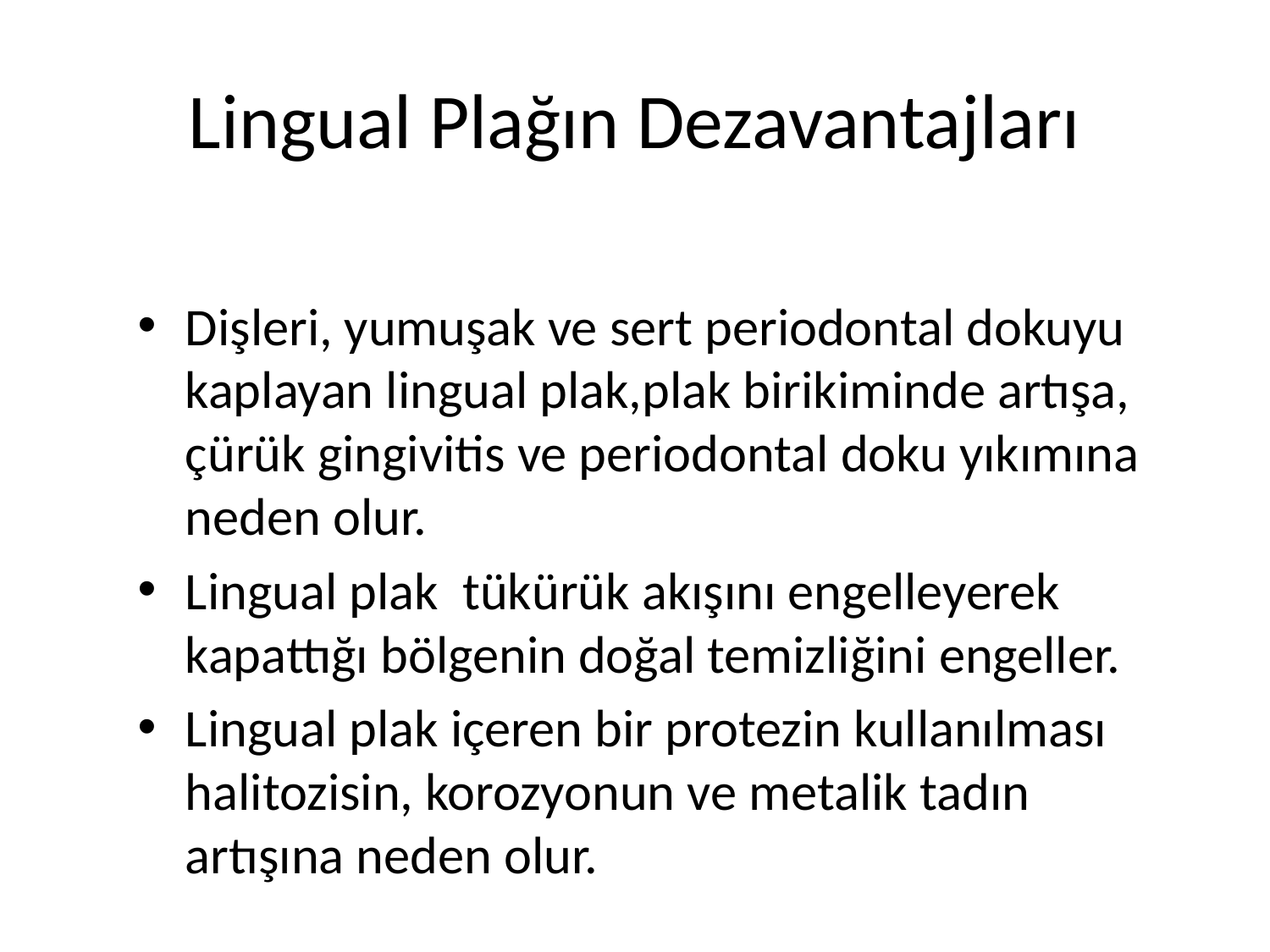

# Lingual Plağın Dezavantajları
Dişleri, yumuşak ve sert periodontal dokuyu kaplayan lingual plak,plak birikiminde artışa, çürük gingivitis ve periodontal doku yıkımına neden olur.
Lingual plak  tükürük akışını engelleyerek kapattığı bölgenin doğal temizliğini engeller.
Lingual plak içeren bir protezin kullanılması halitozisin, korozyonun ve metalik tadın artışına neden olur.